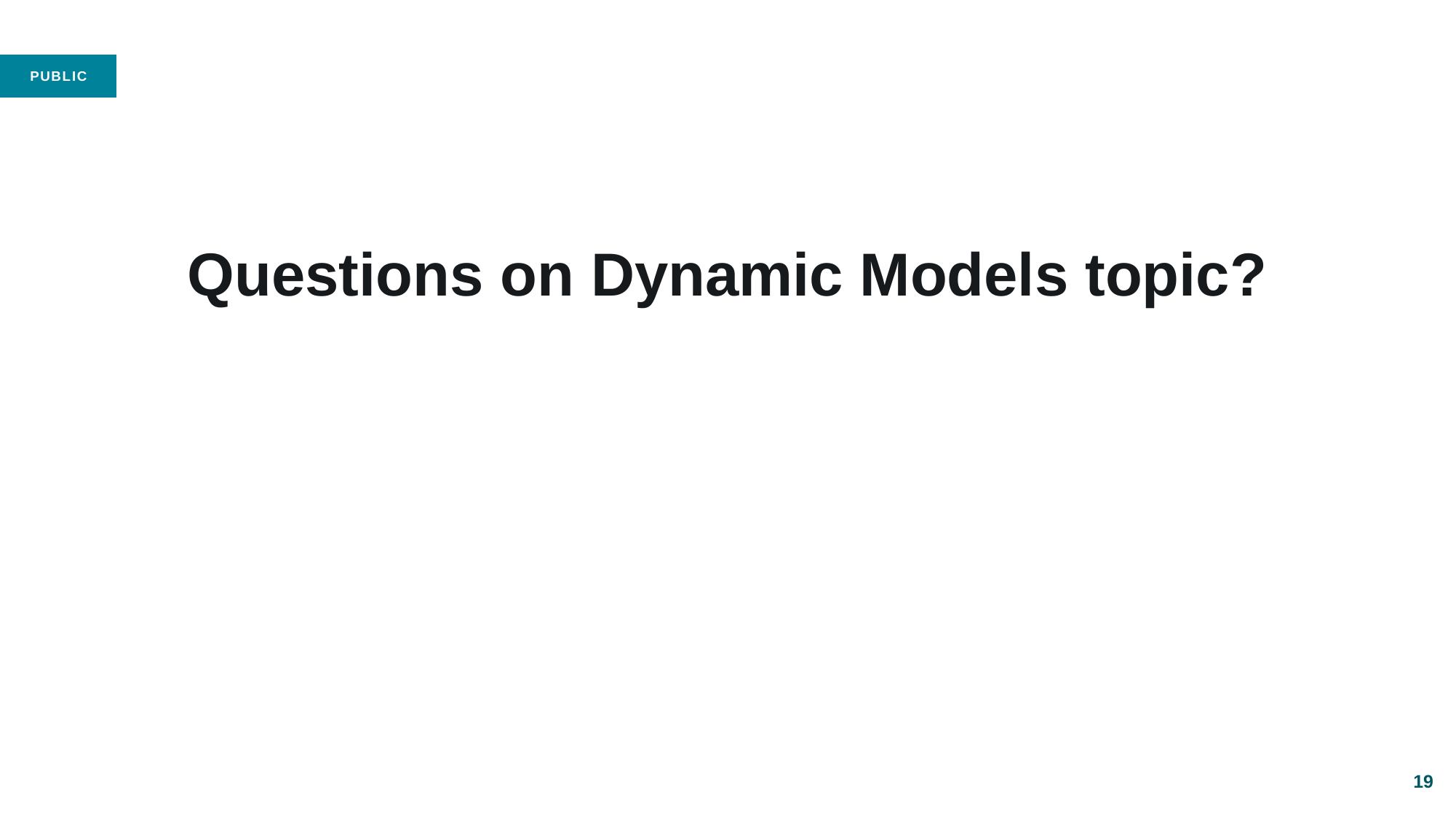

# Questions on Dynamic Models topic?
19